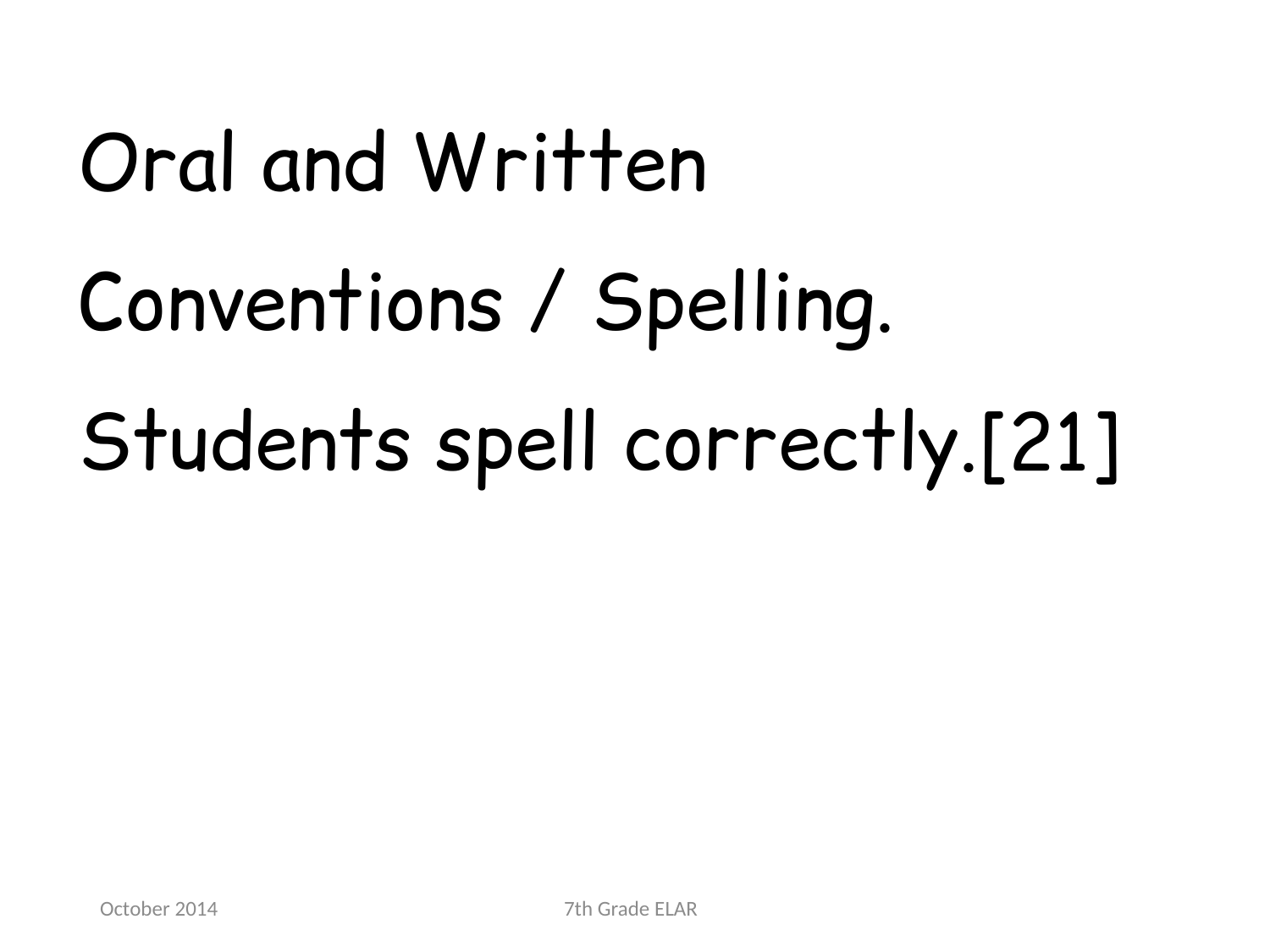

Oral and Written Conventions / Spelling. Students spell correctly.[21]
October 2014
7th Grade ELAR